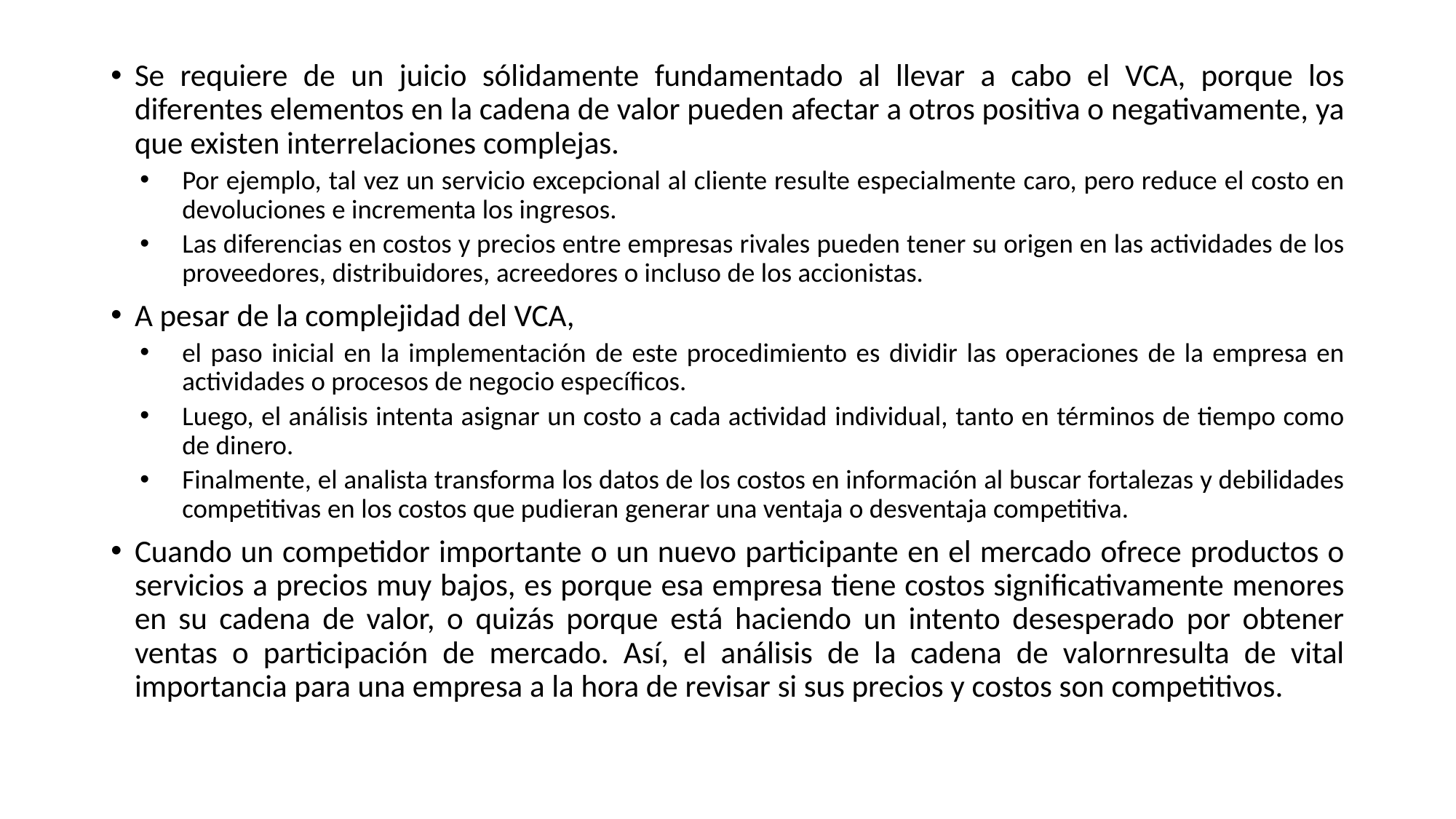

Se requiere de un juicio sólidamente fundamentado al llevar a cabo el VCA, porque los diferentes elementos en la cadena de valor pueden afectar a otros positiva o negativamente, ya que existen interrelaciones complejas.
Por ejemplo, tal vez un servicio excepcional al cliente resulte especialmente caro, pero reduce el costo en devoluciones e incrementa los ingresos.
Las diferencias en costos y precios entre empresas rivales pueden tener su origen en las actividades de los proveedores, distribuidores, acreedores o incluso de los accionistas.
A pesar de la complejidad del VCA,
el paso inicial en la implementación de este procedimiento es dividir las operaciones de la empresa en actividades o procesos de negocio específicos.
Luego, el análisis intenta asignar un costo a cada actividad individual, tanto en términos de tiempo como de dinero.
Finalmente, el analista transforma los datos de los costos en información al buscar fortalezas y debilidades competitivas en los costos que pudieran generar una ventaja o desventaja competitiva.
Cuando un competidor importante o un nuevo participante en el mercado ofrece productos o servicios a precios muy bajos, es porque esa empresa tiene costos significativamente menores en su cadena de valor, o quizás porque está haciendo un intento desesperado por obtener ventas o participación de mercado. Así, el análisis de la cadena de valornresulta de vital importancia para una empresa a la hora de revisar si sus precios y costos son competitivos.